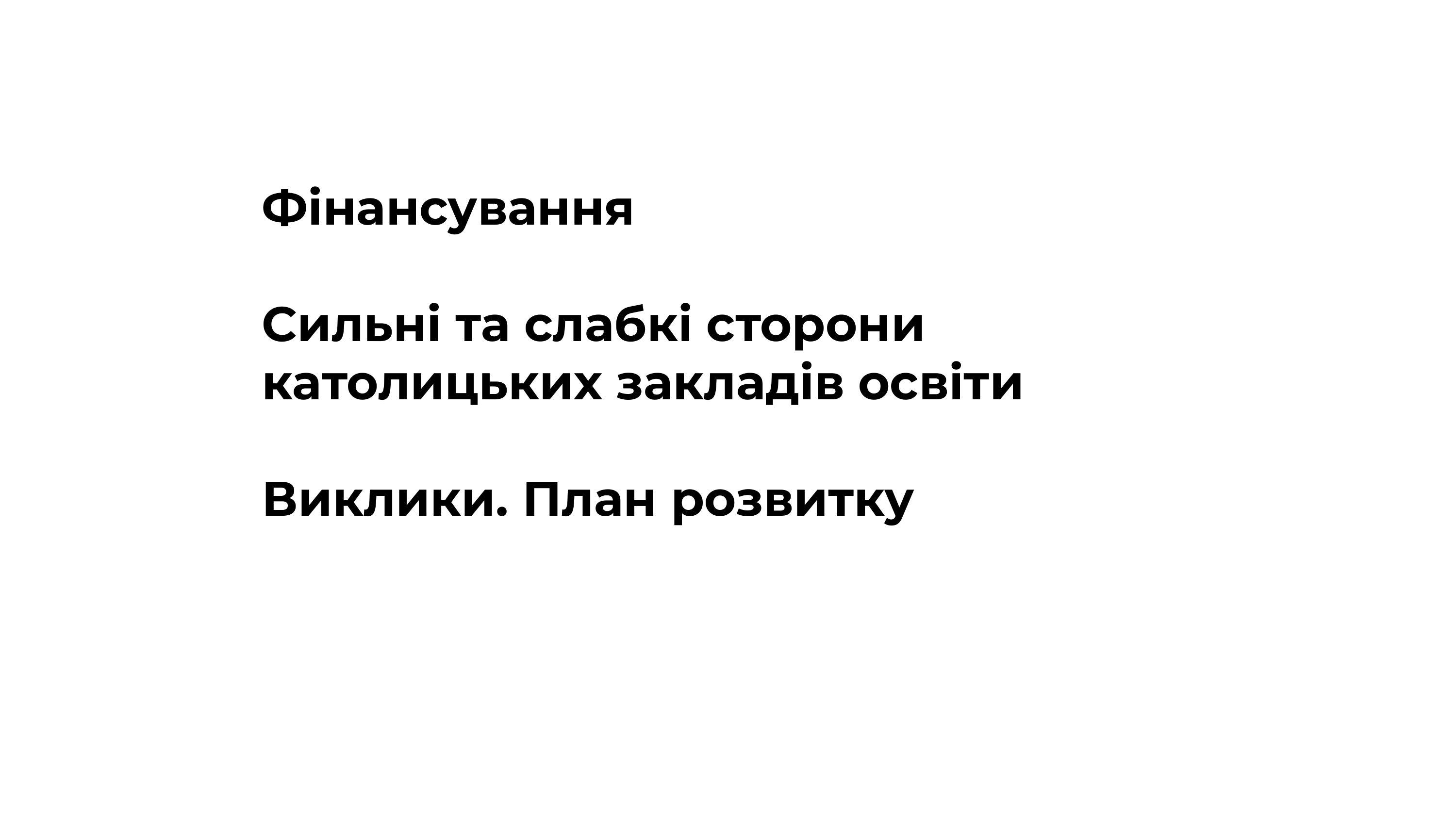

Фінансування

Сильні та слабкі сторони католицьких закладів освіти

Виклики. План розвитку